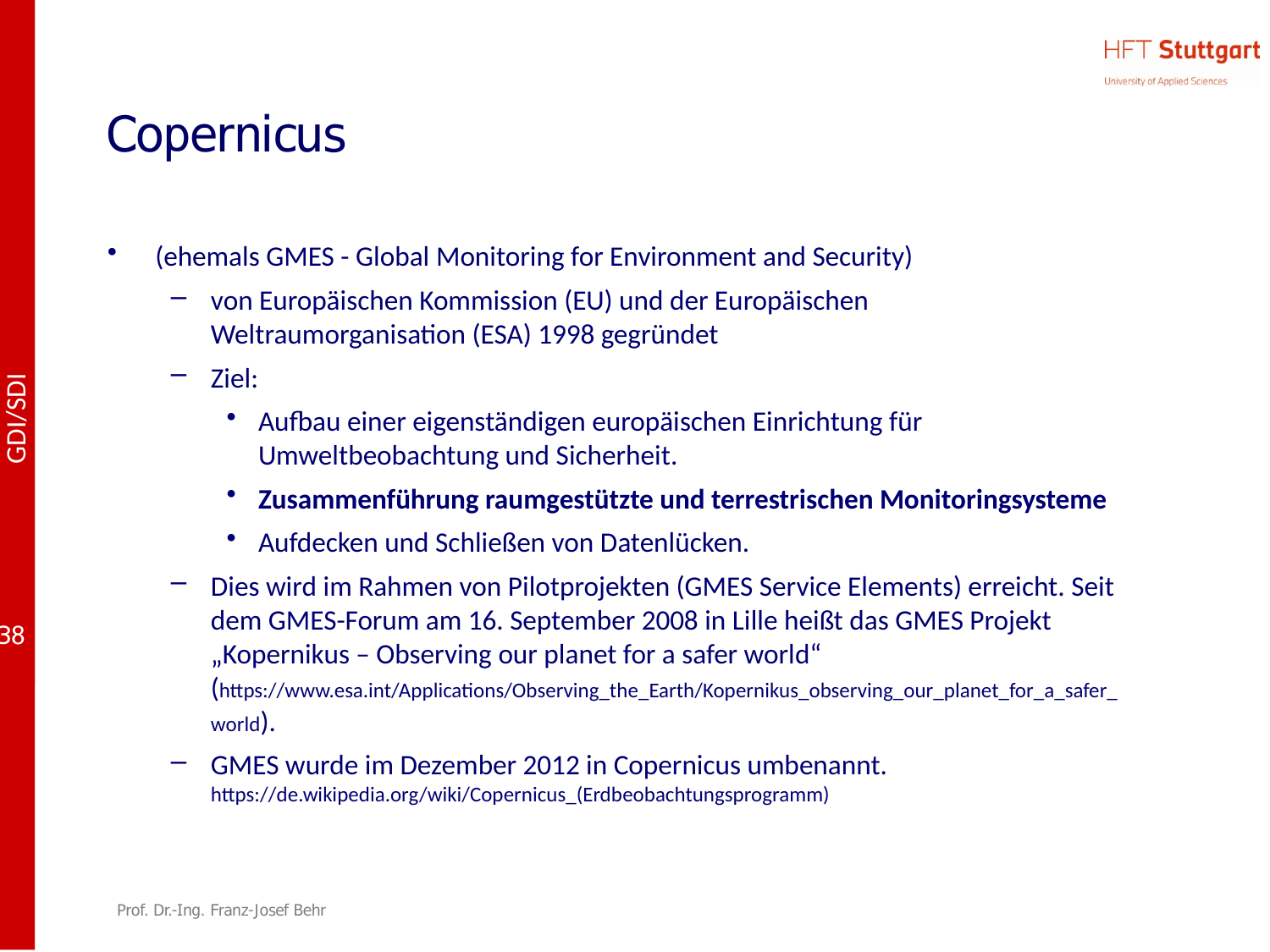

# Copernicus
(ehemals GMES - Global Monitoring for Environment and Security)
von Europäischen Kommission (EU) und der Europäischen Weltraumorganisation (ESA) 1998 gegründet
Ziel:
Aufbau einer eigenständigen europäischen Einrichtung für Umweltbeobachtung und Sicherheit.
Zusammenführung raumgestützte und terrestrischen Monitoringsysteme
Aufdecken und Schließen von Datenlücken.
Dies wird im Rahmen von Pilotprojekten (GMES Service Elements) erreicht. Seit dem GMES-Forum am 16. September 2008 in Lille heißt das GMES Projekt „Kopernikus – Observing our planet for a safer world“ (https://www.esa.int/Applications/Observing_the_Earth/Kopernikus_observing_our_planet_for_a_safer_world).
GMES wurde im Dezember 2012 in Copernicus umbenannt. https://de.wikipedia.org/wiki/Copernicus_(Erdbeobachtungsprogramm)

Prof. Dr.-Ing. Franz-Josef Behr